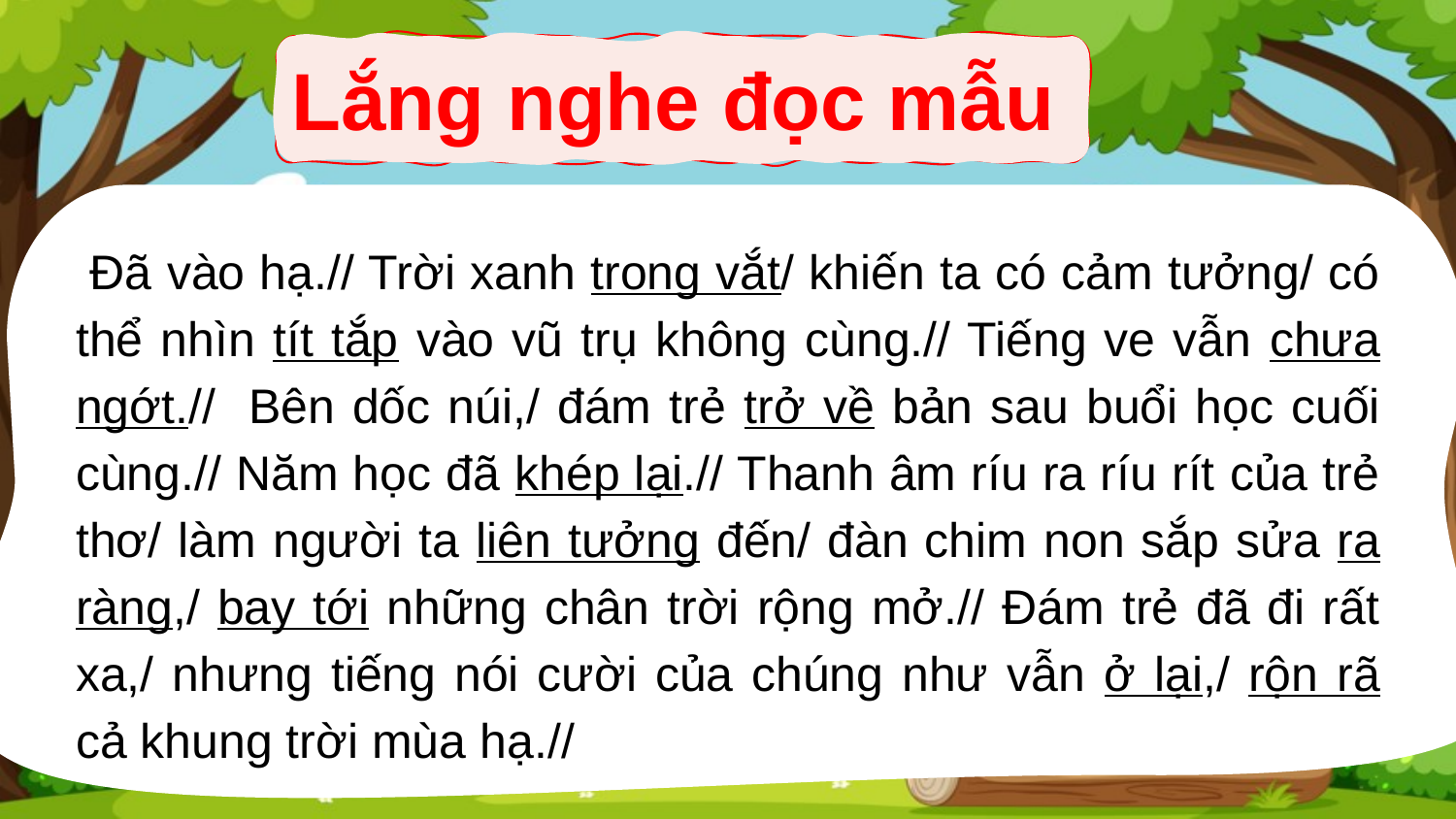

Lắng nghe đọc mẫu

Đã vào hạ.// Trời xanh trong vắt/ khiến ta có cảm tưởng/ có thể nhìn tít tắp vào vũ trụ không cùng.// Tiếng ve vẫn chưa ngớt.//  Bên dốc núi,/ đám trẻ trở về bản sau buổi học cuối cùng.// Năm học đã khép lại.// Thanh âm ríu ra ríu rít của trẻ thơ/ làm người ta liên tưởng đến/ đàn chim non sắp sửa ra ràng,/ bay tới những chân trời rộng mở.// Đám trẻ đã đi rất xa,/ nhưng tiếng nói cười của chúng như vẫn ở lại,/ rộn rã cả khung trời mùa hạ.//